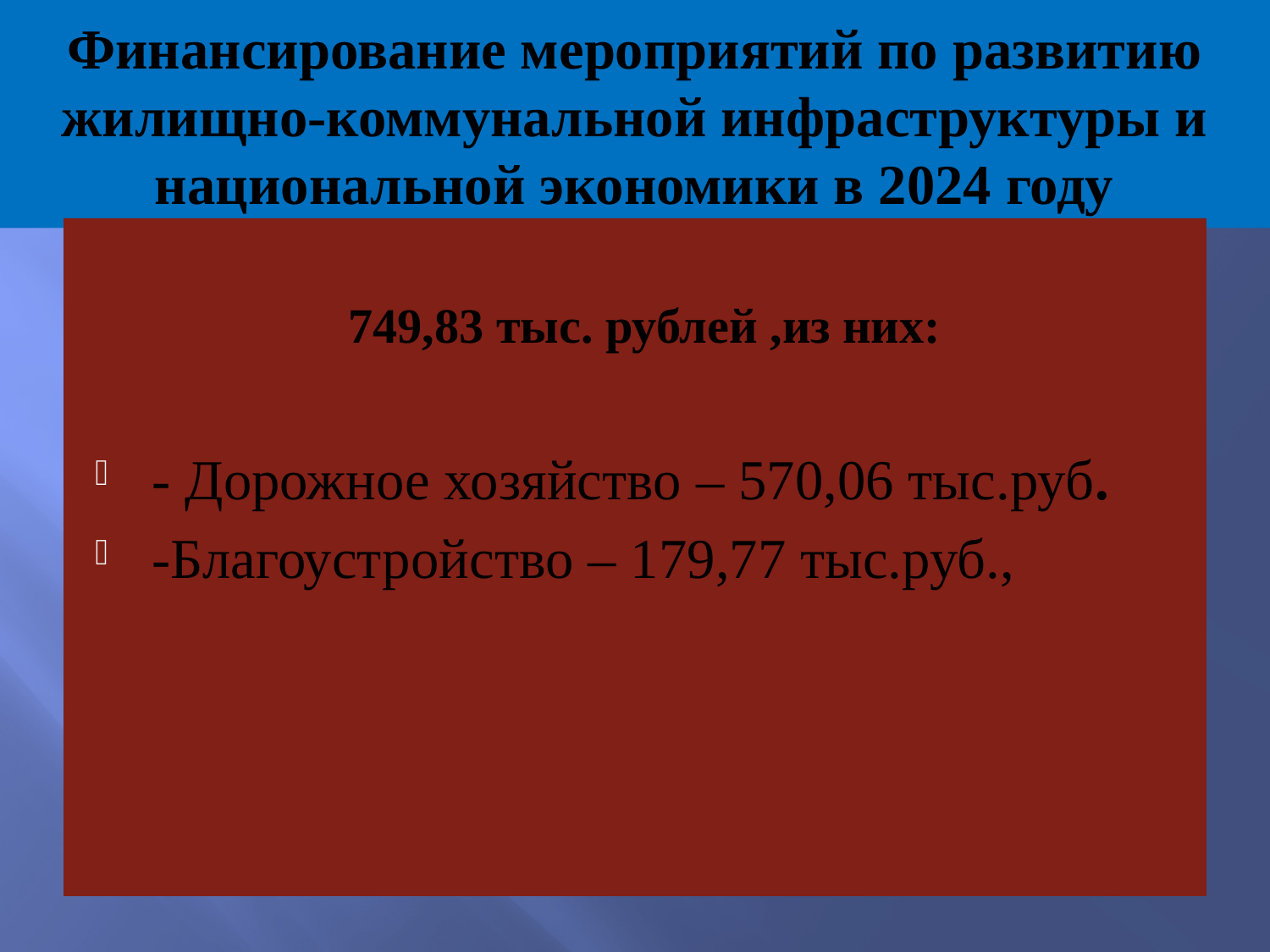

# Финансирование мероприятий по развитию жилищно-коммунальной инфраструктуры и национальной экономики в 2024 году

749,83 тыс. рублей ,из них:

- Дорожное хозяйство – 570,06 тыс.руб.
-Благоустройство – 179,77 тыс.руб.,